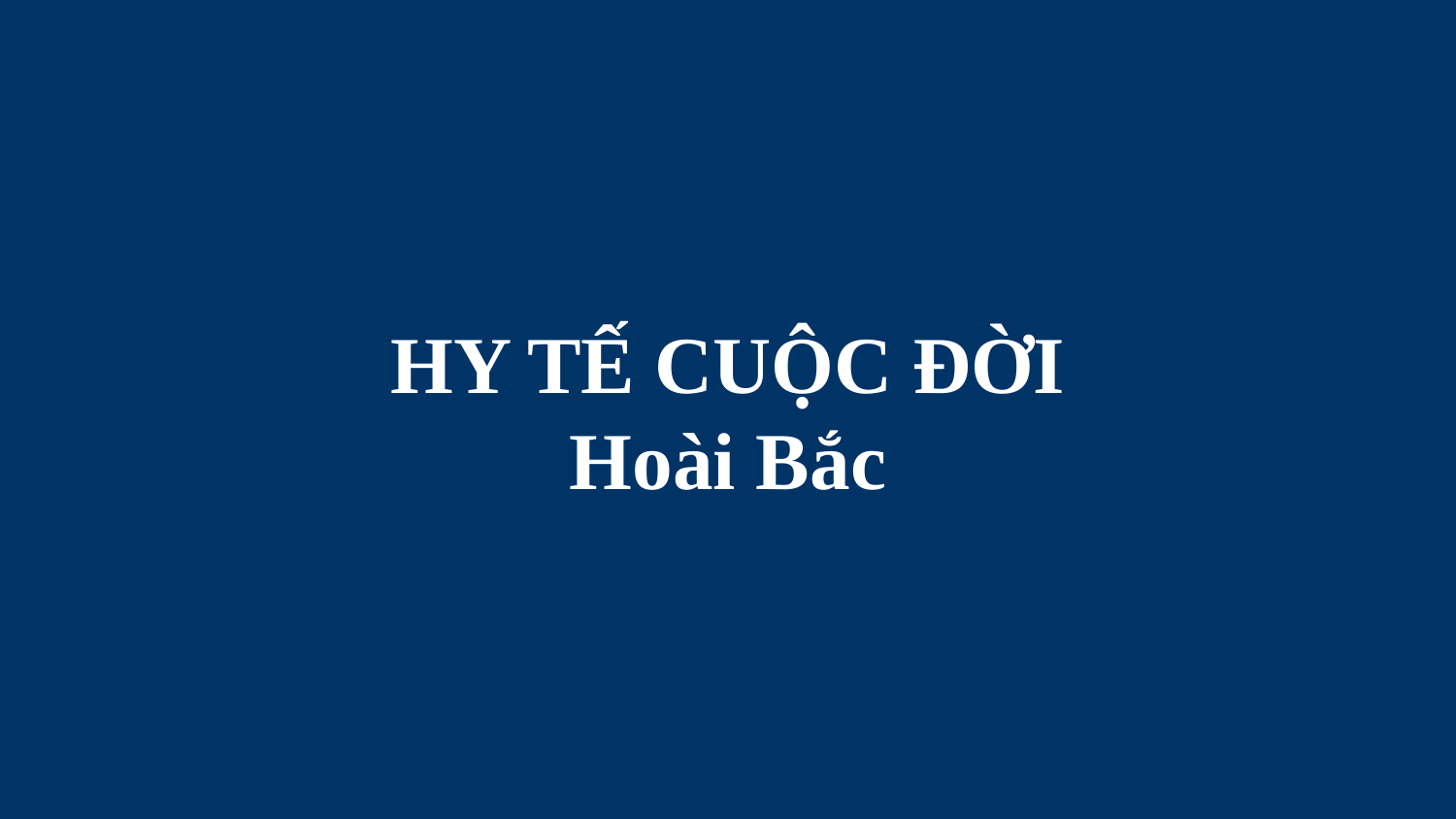

# HY TẾ CUỘC ĐỜI Hoài Bắc